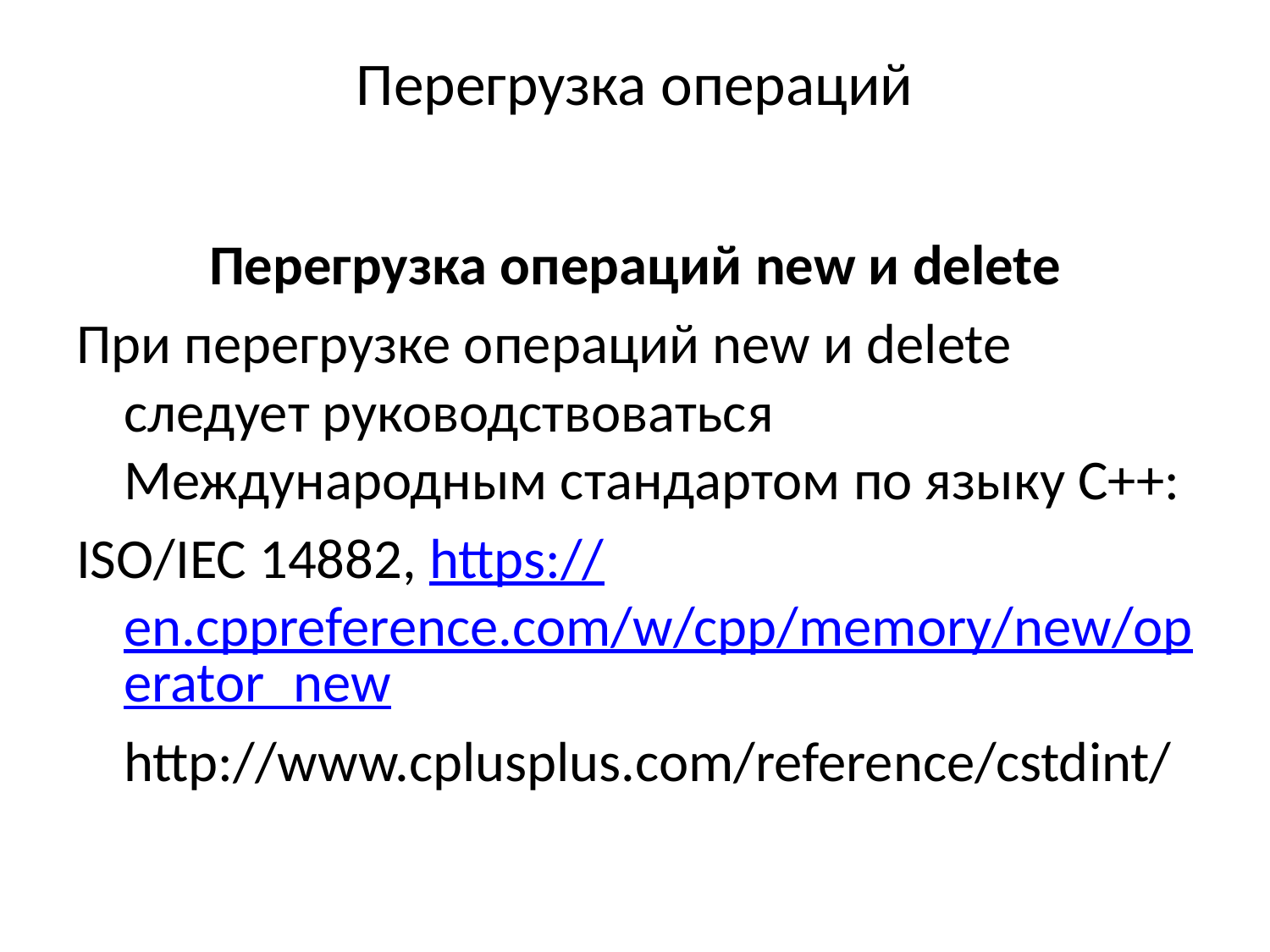

# Перегрузка операций
Перегрузка операций new и delete
При перегрузке операций new и delete следует руководствоваться Международным стандартом по языку С++:
ISO/IEC 14882, https://en.cppreference.com/w/cpp/memory/new/operator_new
	http://www.cplusplus.com/reference/cstdint/